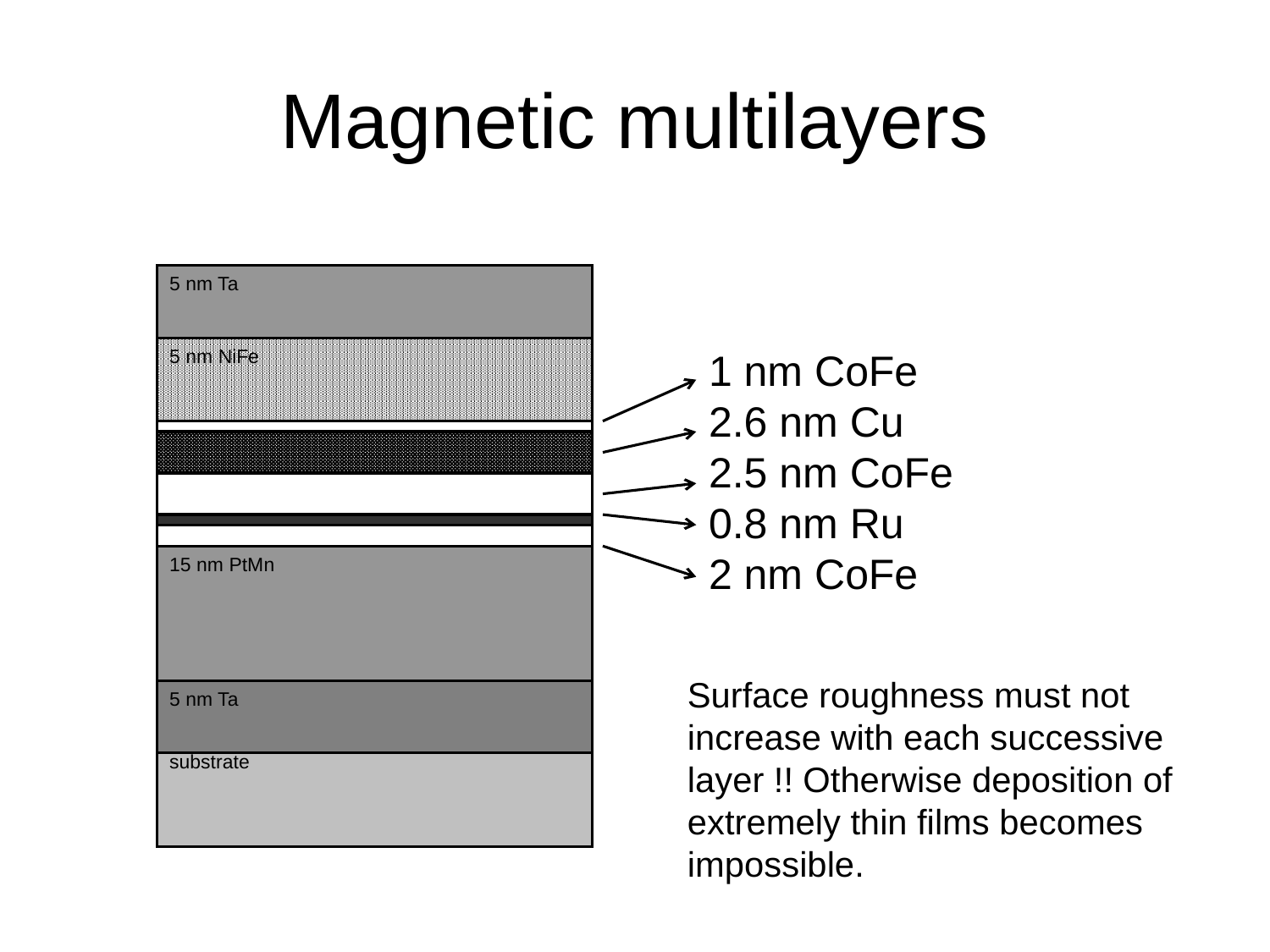

# Magnetic multilayers

5 nm Ta
5 nm NiFe

15 nm PtMn
5 nm Ta
substrate

1 nm CoFe
2.6 nm Cu
2.5 nm CoFe
0.8 nm Ru
2 nm CoFe
Surface roughness must not increase with each successive layer !! Otherwise deposition of extremely thin films becomes impossible.